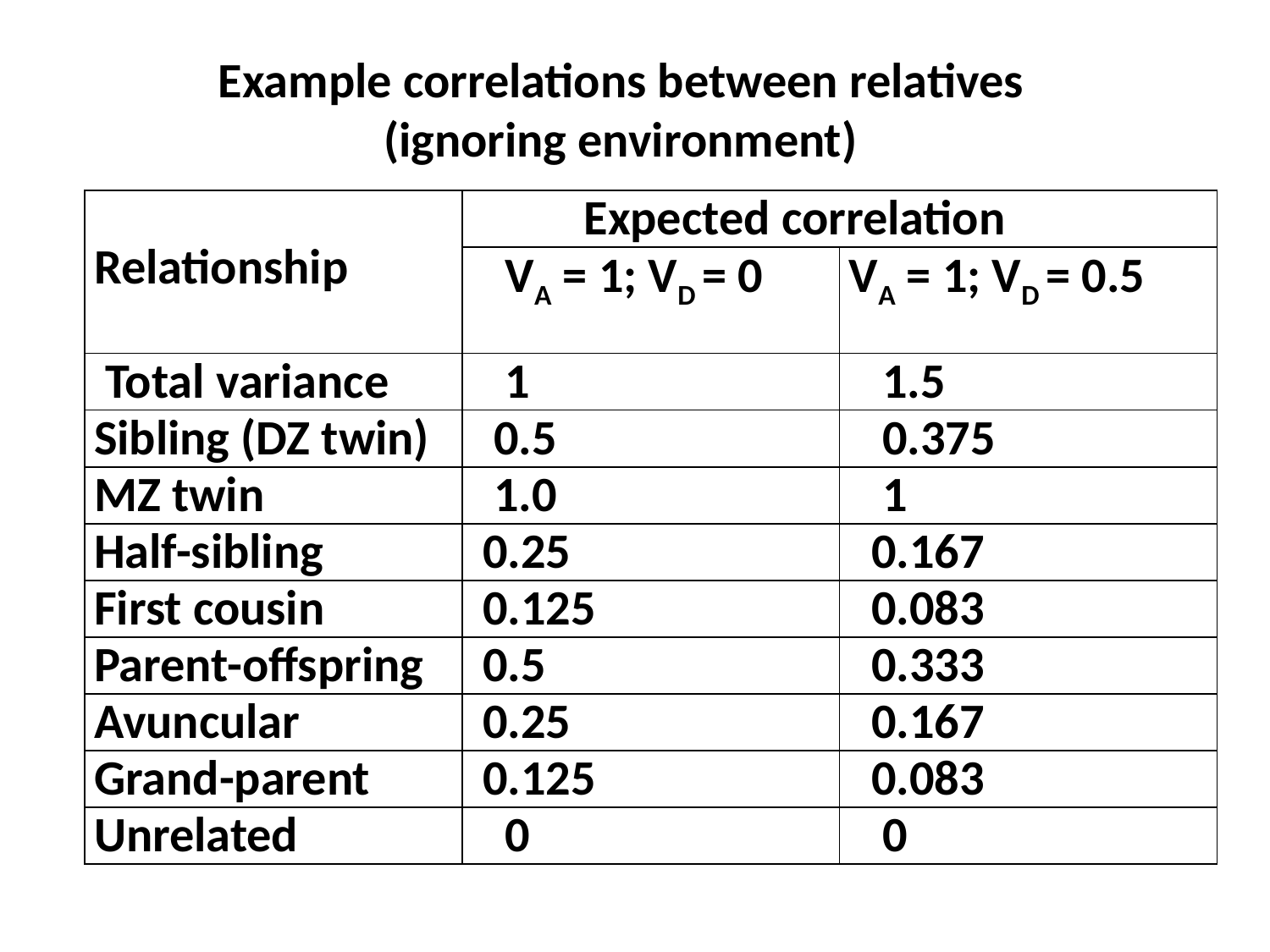

Example correlations between relatives (ignoring environment)
| Relationship | Expected correlation |  |
| --- | --- | --- |
|  | VA = 1; VD = 0 | VA = 1; VD = 0.5 |
| Total variance | 1 | 1.5 |
| Sibling (DZ twin) | 0.5 | 0.375 |
| MZ twin | 1.0 | 1 |
| Half-sibling | 0.25 | 0.167 |
| First cousin | 0.125 | 0.083 |
| Parent-offspring | 0.5 | 0.333 |
| Avuncular | 0.25 | 0.167 |
| Grand-parent | 0.125 | 0.083 |
| Unrelated | 0 | 0 |